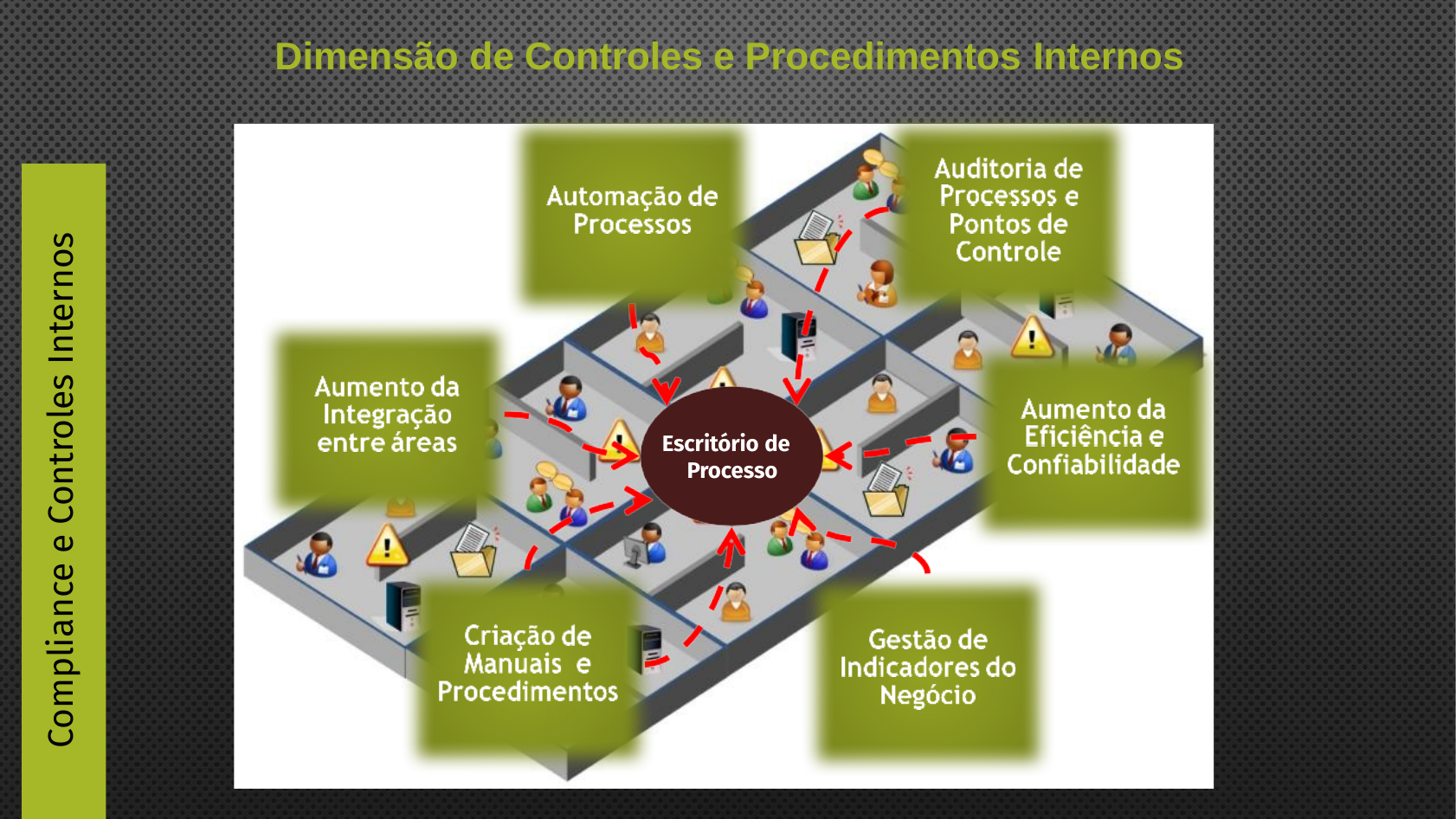

Dimensão de Controles e Procedimentos Internos

Compliance e Controles Internos

Escritório de  Processo